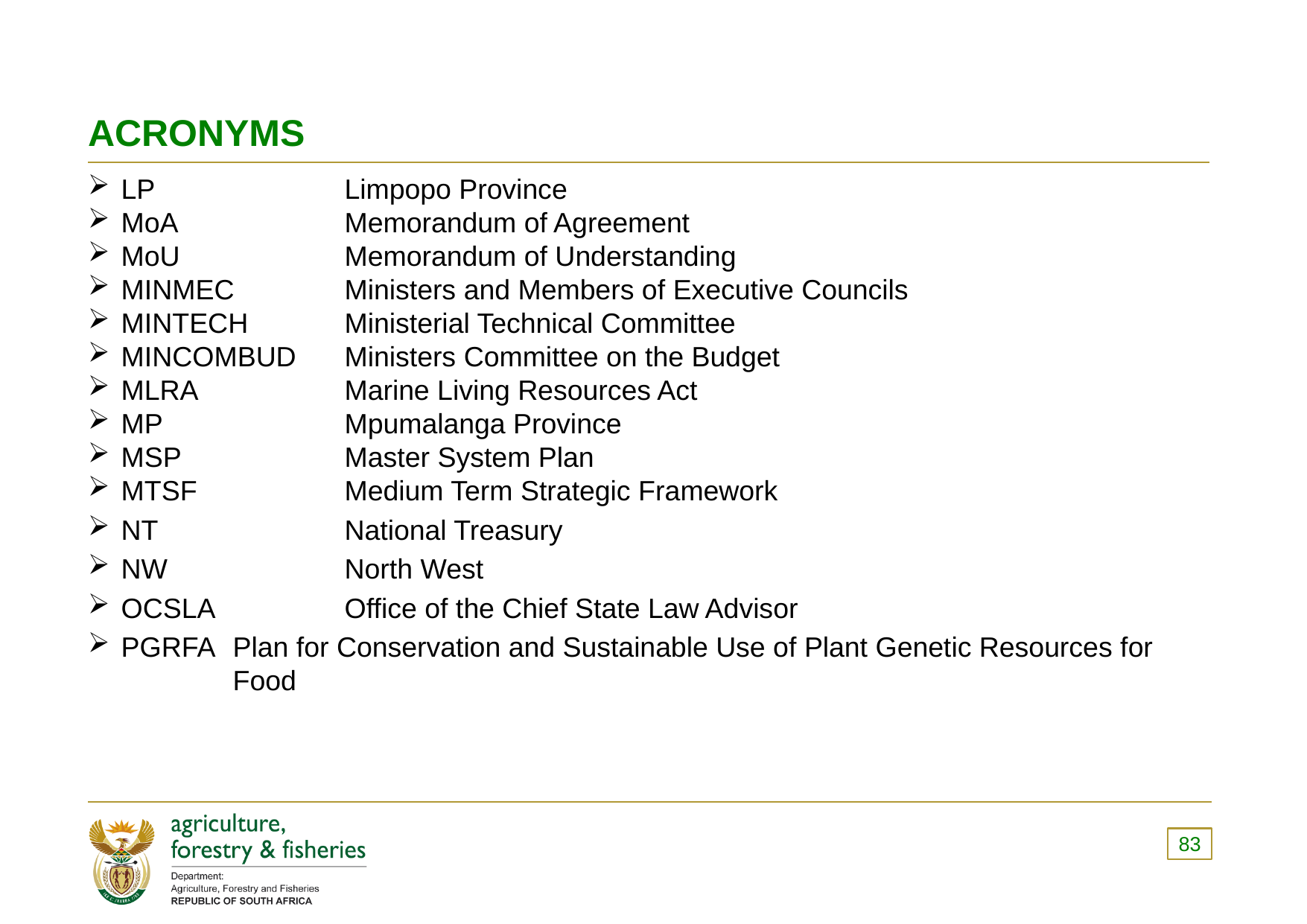

# ACRONYMS
LP		Limpopo Province
MoA		Memorandum of Agreement
MoU		Memorandum of Understanding
MINMEC	Ministers and Members of Executive Councils
MINTECH	Ministerial Technical Committee
MINCOMBUD 	Ministers Committee on the Budget
MLRA		Marine Living Resources Act
MP		Mpumalanga Province
MSP		Master System Plan
MTSF		Medium Term Strategic Framework
NT		National Treasury
NW		North West
OCSLA		Office of the Chief State Law Advisor
PGRFA 	Plan for Conservation and Sustainable Use of Plant Genetic Resources for 		Food

83